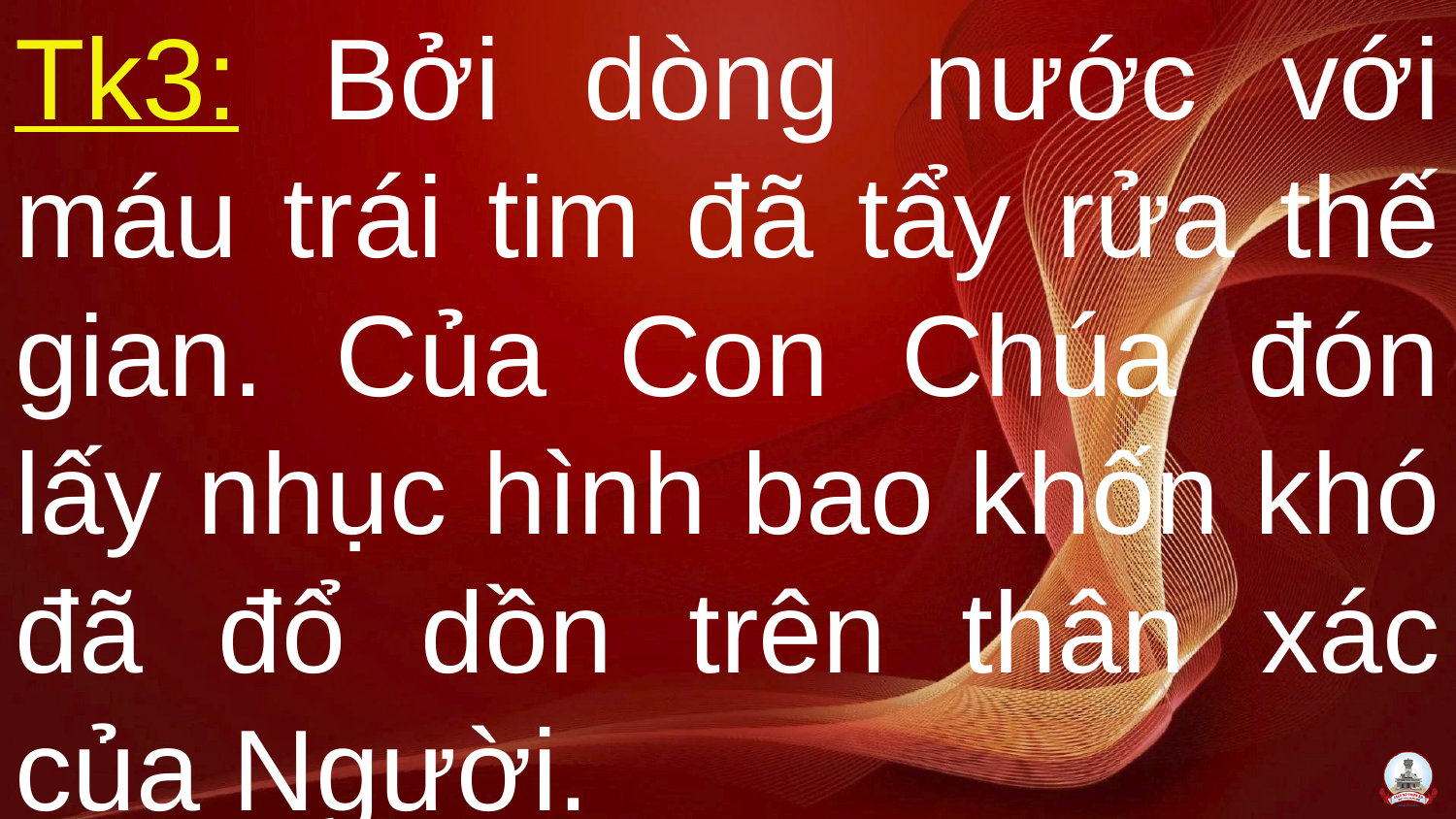

Tk3: Bởi dòng nước với máu trái tim đã tẩy rửa thế gian. Của Con Chúa đón lấy nhục hình bao khốn khó đã đổ dồn trên thân xác của Người.